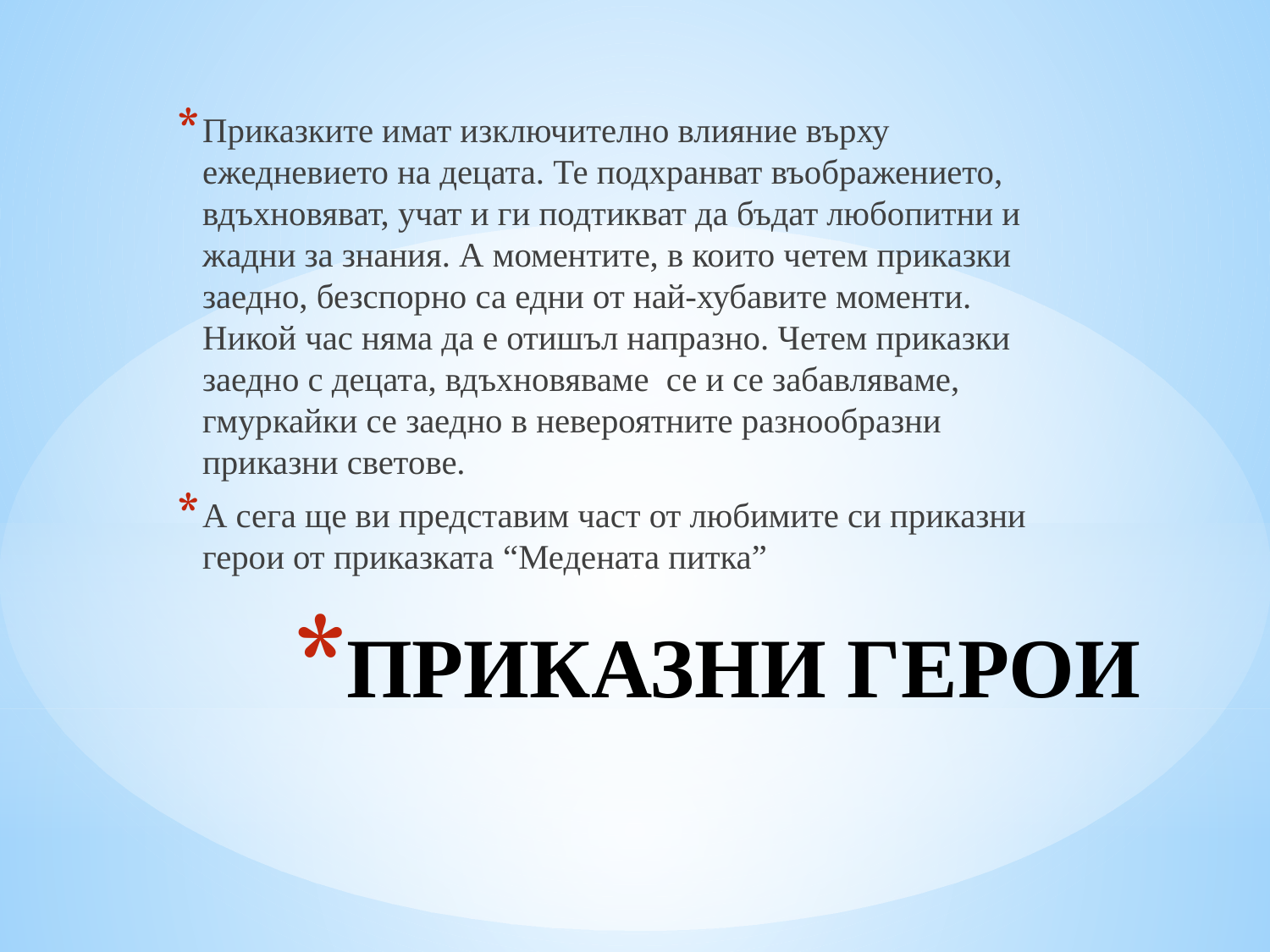

Приказките имат изключително влияние върху ежедневието на децата. Те подхранват въображението, вдъхновяват, учат и ги подтикват да бъдат любопитни и жадни за знания. А моментите, в които четем приказки заедно, безспорно са едни от най-хубавите моменти. Никой час няма да е отишъл напразно. Четем приказки заедно с децата, вдъхновяваме  се и се забавляваме, гмуркайки се заедно в невероятните разнообразни приказни светове.
А сега ще ви представим част от любимите си приказни герои от приказката “Медената питка”
# ПРИКАЗНИ ГЕРОИ